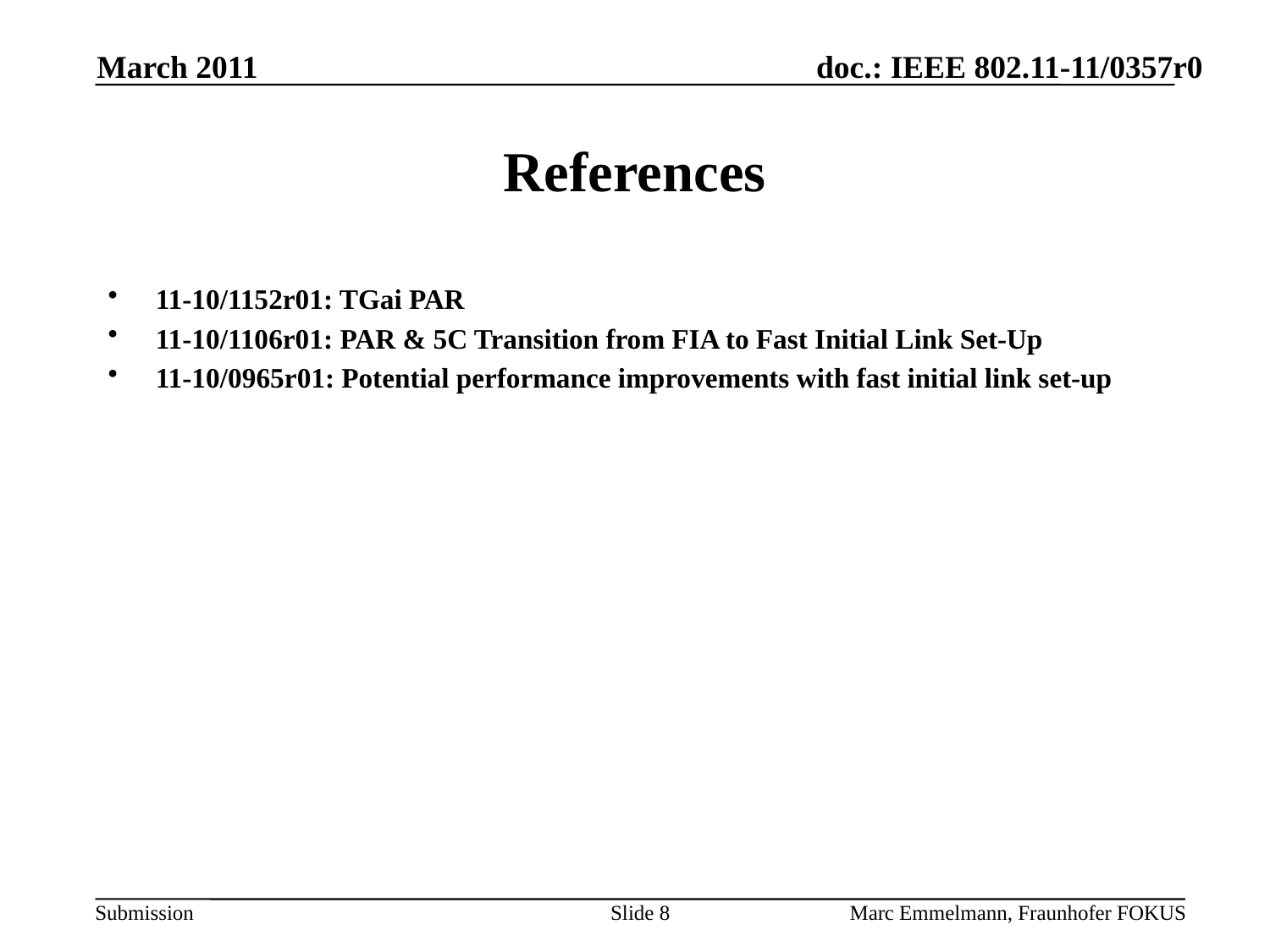

March 2011
# References
11-10/1152r01: TGai PAR
11-10/1106r01: PAR & 5C Transition from FIA to Fast Initial Link Set-Up
11-10/0965r01: Potential performance improvements with fast initial link set-up
Slide 8
Marc Emmelmann, Fraunhofer FOKUS